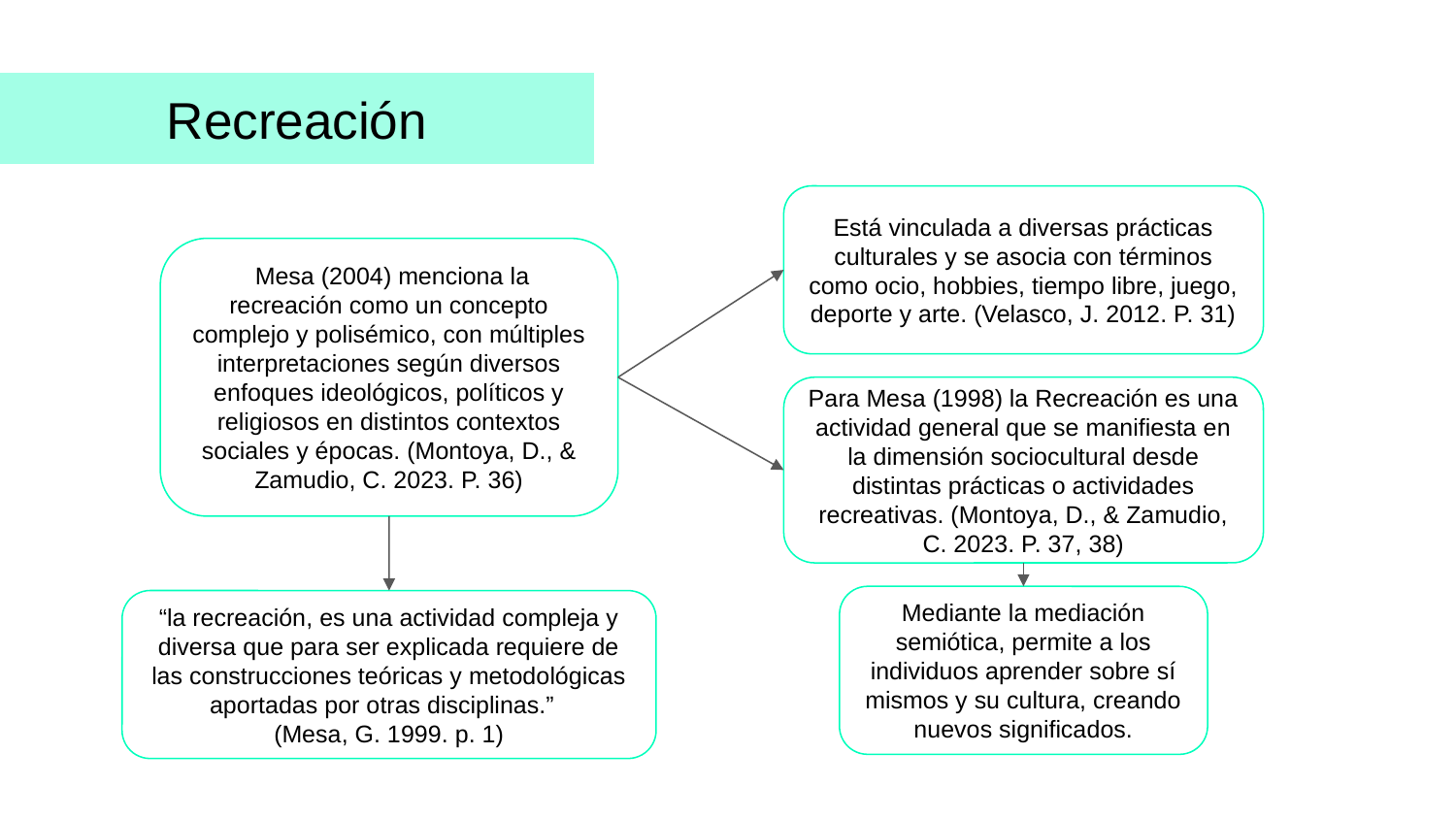

# Recreación
Está vinculada a diversas prácticas culturales y se asocia con términos como ocio, hobbies, tiempo libre, juego, deporte y arte. (Velasco, J. 2012. P. 31)
 Mesa (2004) menciona la recreación como un concepto complejo y polisémico, con múltiples interpretaciones según diversos enfoques ideológicos, políticos y religiosos en distintos contextos sociales y épocas. (Montoya, D., & Zamudio, C. 2023. P. 36)
Para Mesa (1998) la Recreación es una actividad general que se manifiesta en la dimensión sociocultural desde distintas prácticas o actividades recreativas. (Montoya, D., & Zamudio, C. 2023. P. 37, 38)
Mediante la mediación semiótica, permite a los individuos aprender sobre sí mismos y su cultura, creando nuevos significados.
“la recreación, es una actividad compleja y diversa que para ser explicada requiere de las construcciones teóricas y metodológicas aportadas por otras disciplinas.”
(Mesa, G. 1999. p. 1)